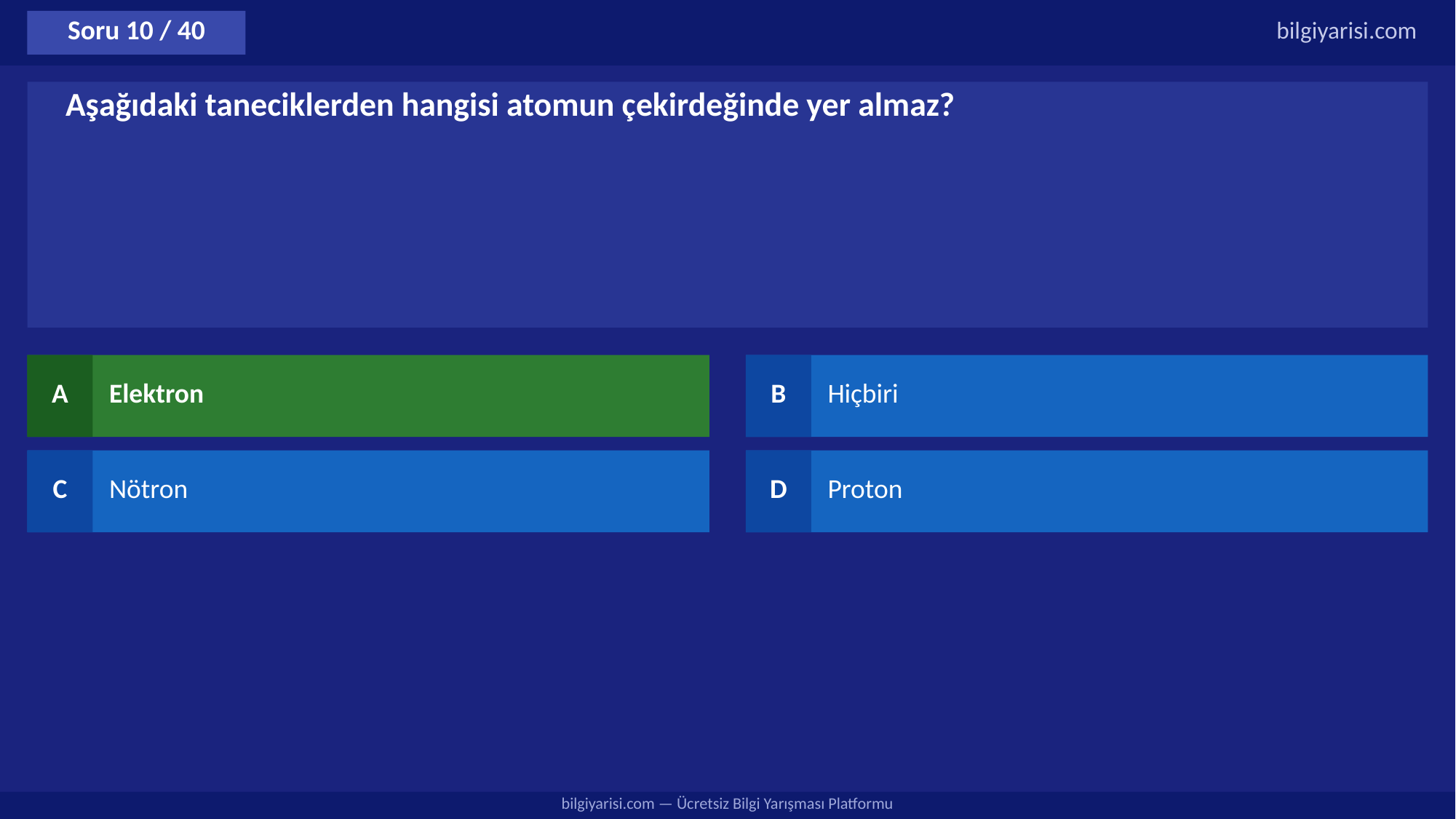

Soru 10 / 40
bilgiyarisi.com

Aşağıdaki taneciklerden hangisi atomun çekirdeğinde yer almaz?

A
Elektron

B
Hiçbiri

C
Nötron

D
Proton
bilgiyarisi.com — Ücretsiz Bilgi Yarışması Platformu